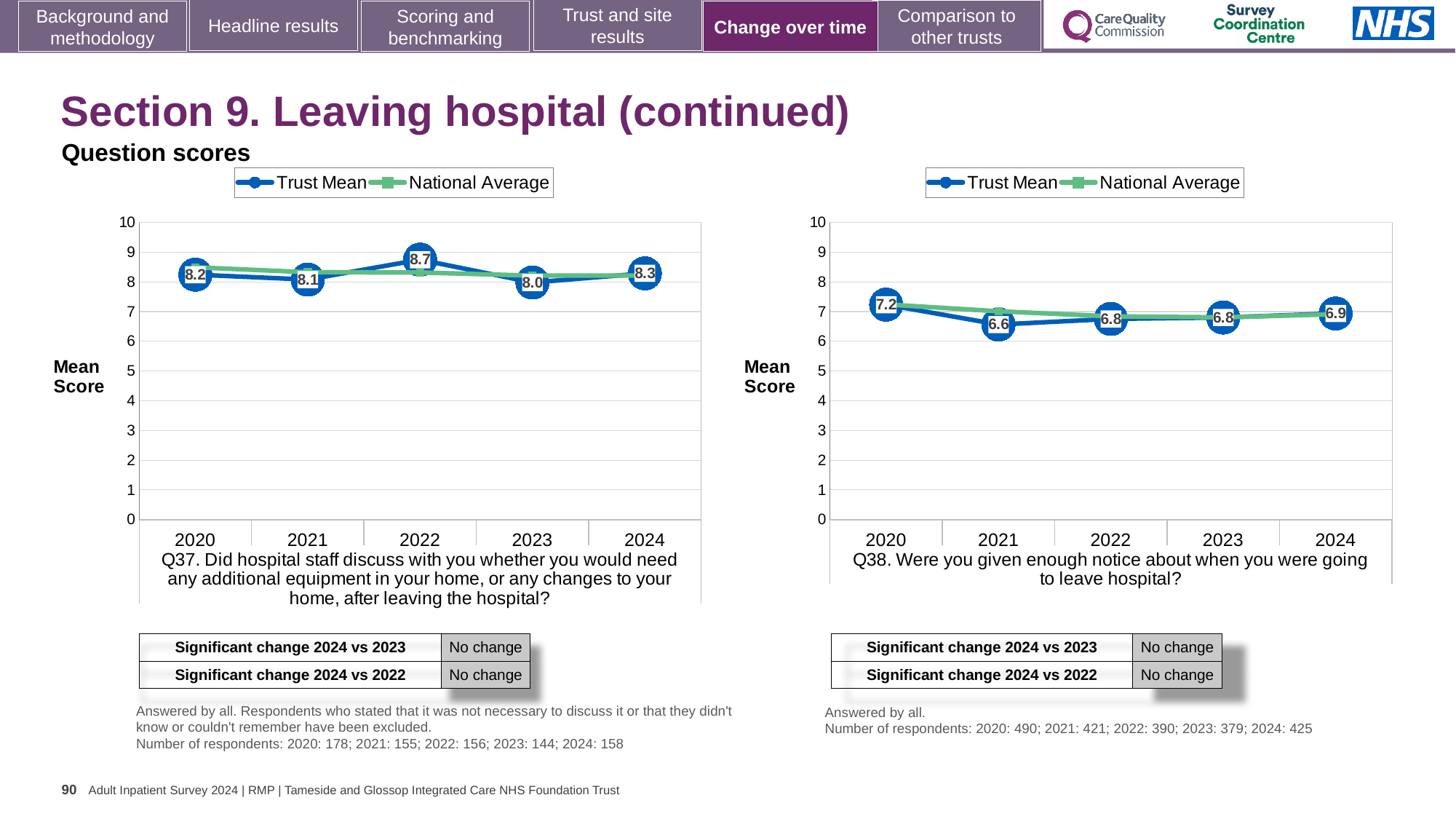

# Section 9. Leaving hospital (continued)
Question scores

### Chart

| Category | Trust Mean | National Average |
|---|---|---|
| 2020 | 8.24378210941348 | 8.490321820569648 |
| 2021 | 8.077607749591575 | 8.325088969043222 |
| 2022 | 8.748401558505805 | 8.316835780272935 |
| 2023 | 7.979313595056397 | 8.211620135815137 |
| 2024 | 8.288486860561639 | 8.2169881909637 |

### Chart

| Category | Trust Mean | National Average |
|---|---|---|
| 2020 | 7.234562125546995 | 7.242264888289665 |
| 2021 | 6.565303770518875 | 7.011623849735098 |
| 2022 | 6.754114526278801 | 6.839223856844479 |
| 2023 | 6.801826759097924 | 6.807026325349589 |
| 2024 | 6.938020927866837 | 6.911855780507437 |
| Significant change 2024 vs 2023 | No change |
| --- | --- |
| Significant change 2024 vs 2022 | No change |
| Significant change 2024 vs 2023 | No change |
| --- | --- |
| Significant change 2024 vs 2022 | No change |
Answered by all. Respondents who stated that it was not necessary to discuss it or that they didn't know or couldn't remember have been excluded.
Number of respondents: 2020: 178; 2021: 155; 2022: 156; 2023: 144; 2024: 158

Answered by all.
Number of respondents: 2020: 490; 2021: 421; 2022: 390; 2023: 379; 2024: 425

90